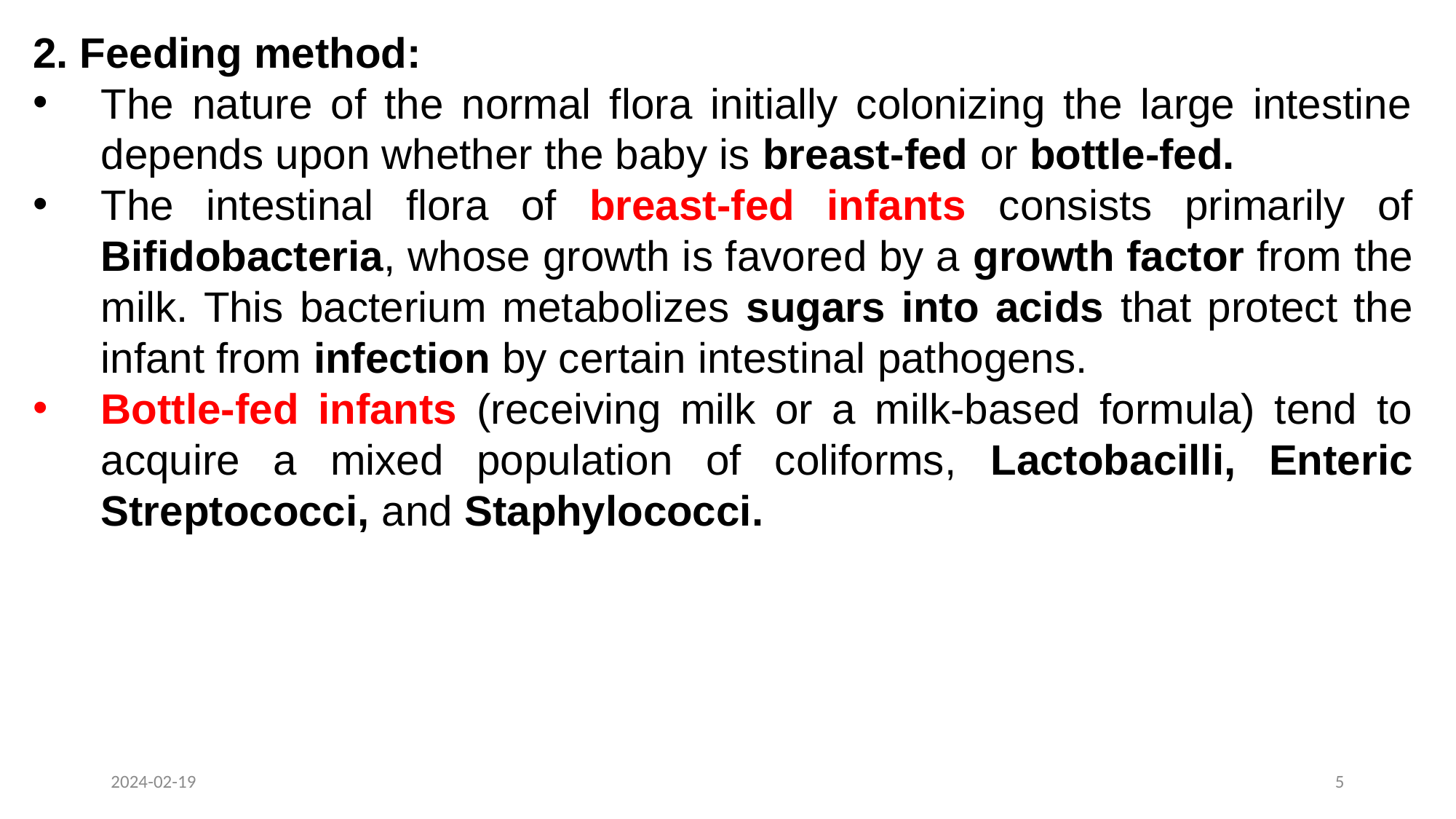

2. Feeding method:
The nature of the normal flora initially colonizing the large intestine depends upon whether the baby is breast-fed or bottle-fed.
The intestinal flora of breast-fed infants consists primarily of Bifidobacteria, whose growth is favored by a growth factor from the milk. This bacterium metabolizes sugars into acids that protect the infant from infection by certain intestinal pathogens.
Bottle-fed infants (receiving milk or a milk-based formula) tend to acquire a mixed population of coliforms, Lactobacilli, Enteric Streptococci, and Staphylococci.

2024-02-19
5